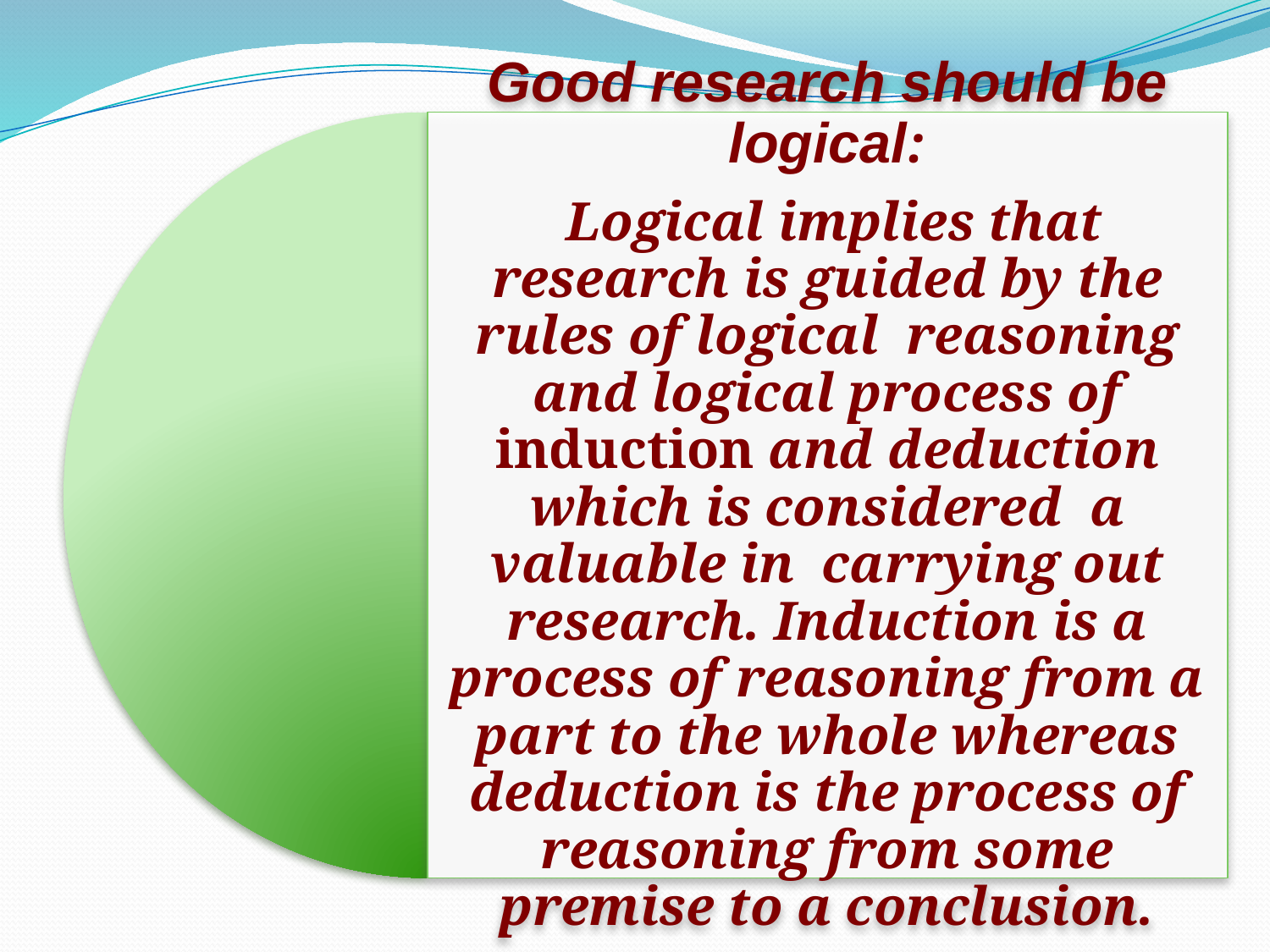

Good research should be logical:
 Logical implies that research is guided by the rules of logical  reasoning and logical process of induction and deduction which is considered  a valuable in  carrying out research. Induction is a process of reasoning from a part to the whole whereas deduction is the process of reasoning from some premise to a conclusion.